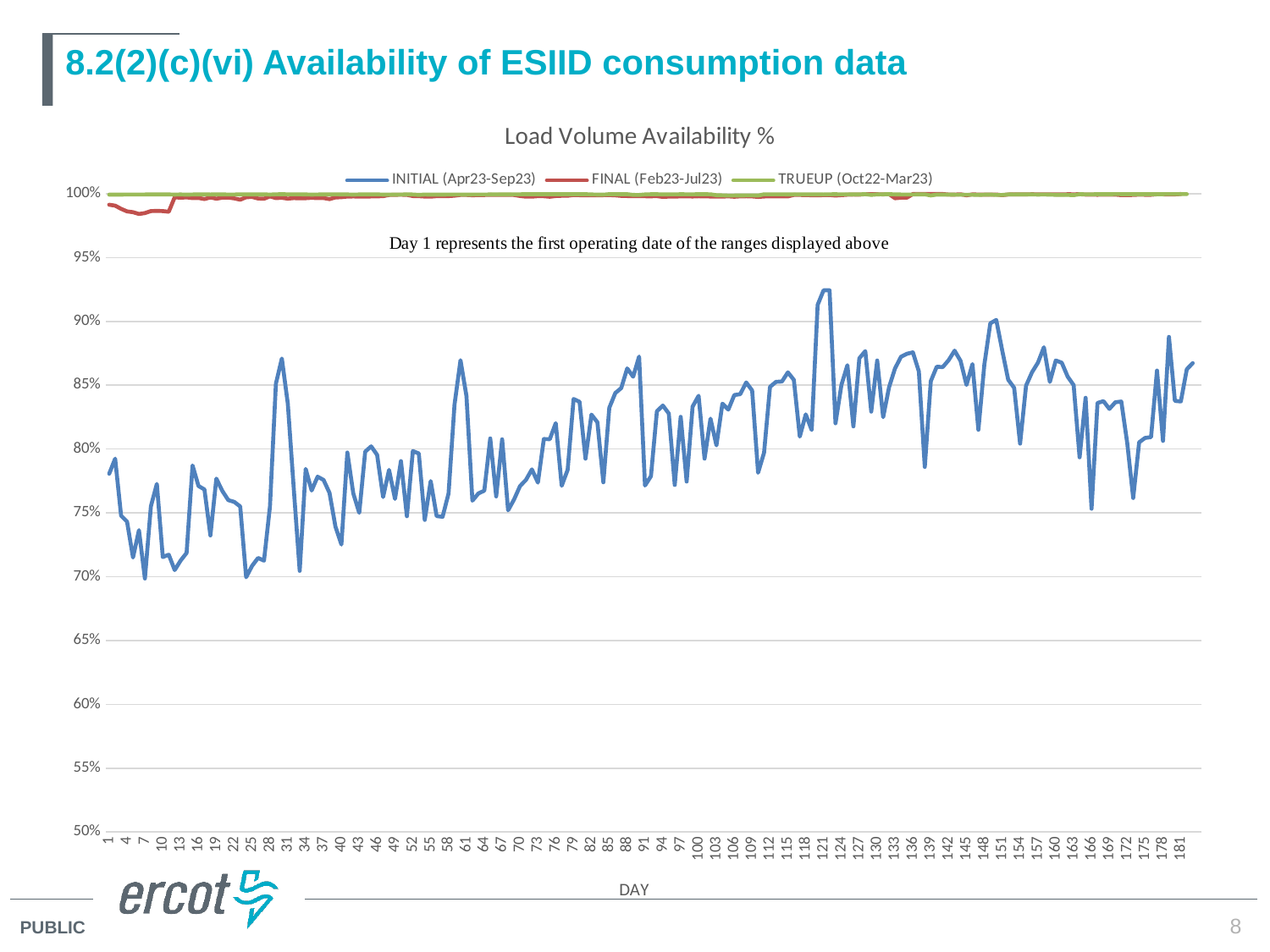

# 8.2(2)(c)(vi) Availability of ESIID consumption data

### Chart: Load Volume Availability %

| Category | INITIAL (Apr23-Sep23) | FINAL (Feb23-Jul23) | TRUEUP (Oct22-Mar23) |
|---|---|---|---|
8